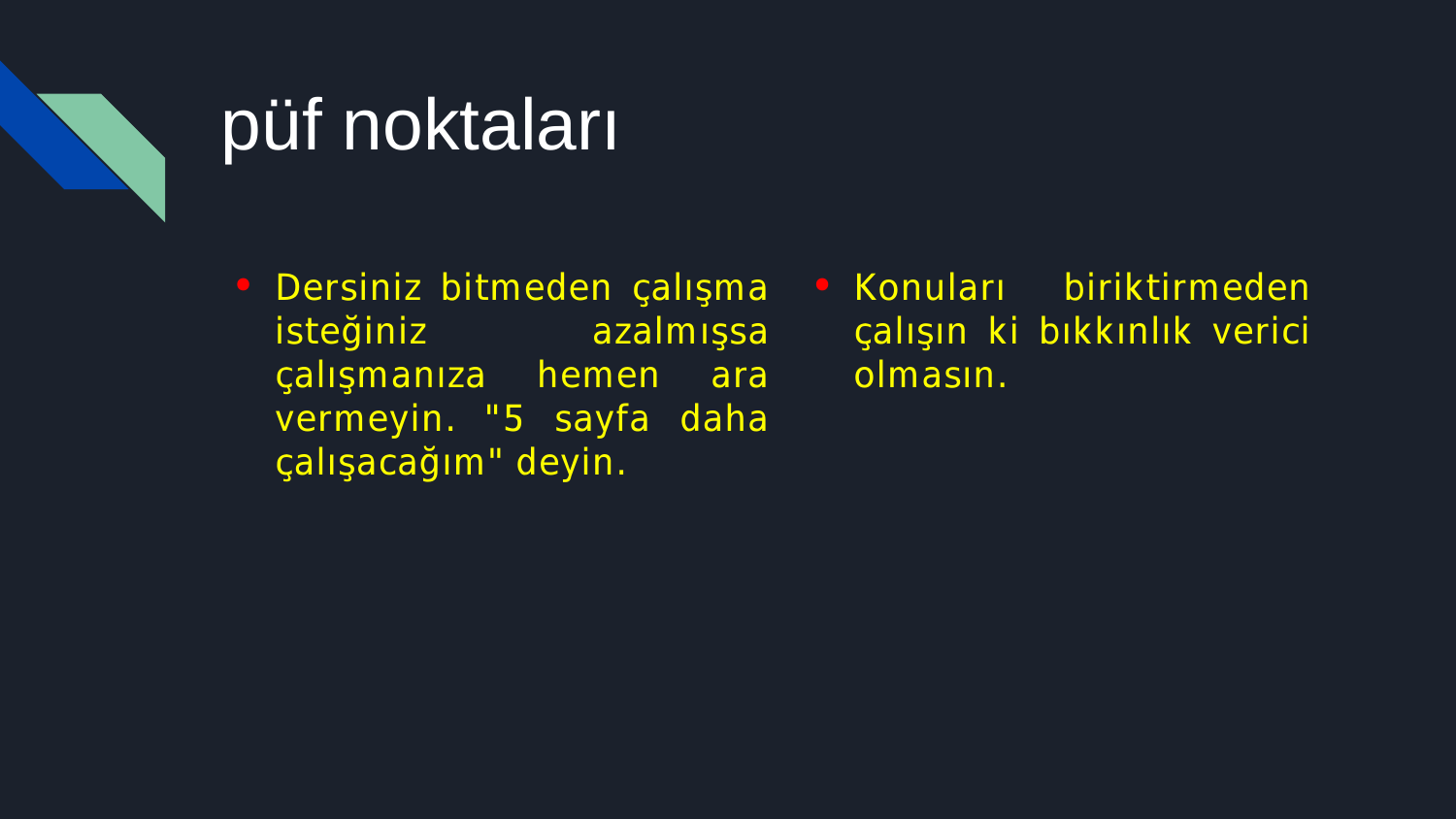

# püf noktaları
Dersiniz bitmeden çalışma isteğiniz azalmışsa çalışmanıza hemen ara vermeyin. "5 sayfa daha çalışacağım" deyin.

Konuları biriktirmeden çalışın ki bıkkınlık verici olmasın.